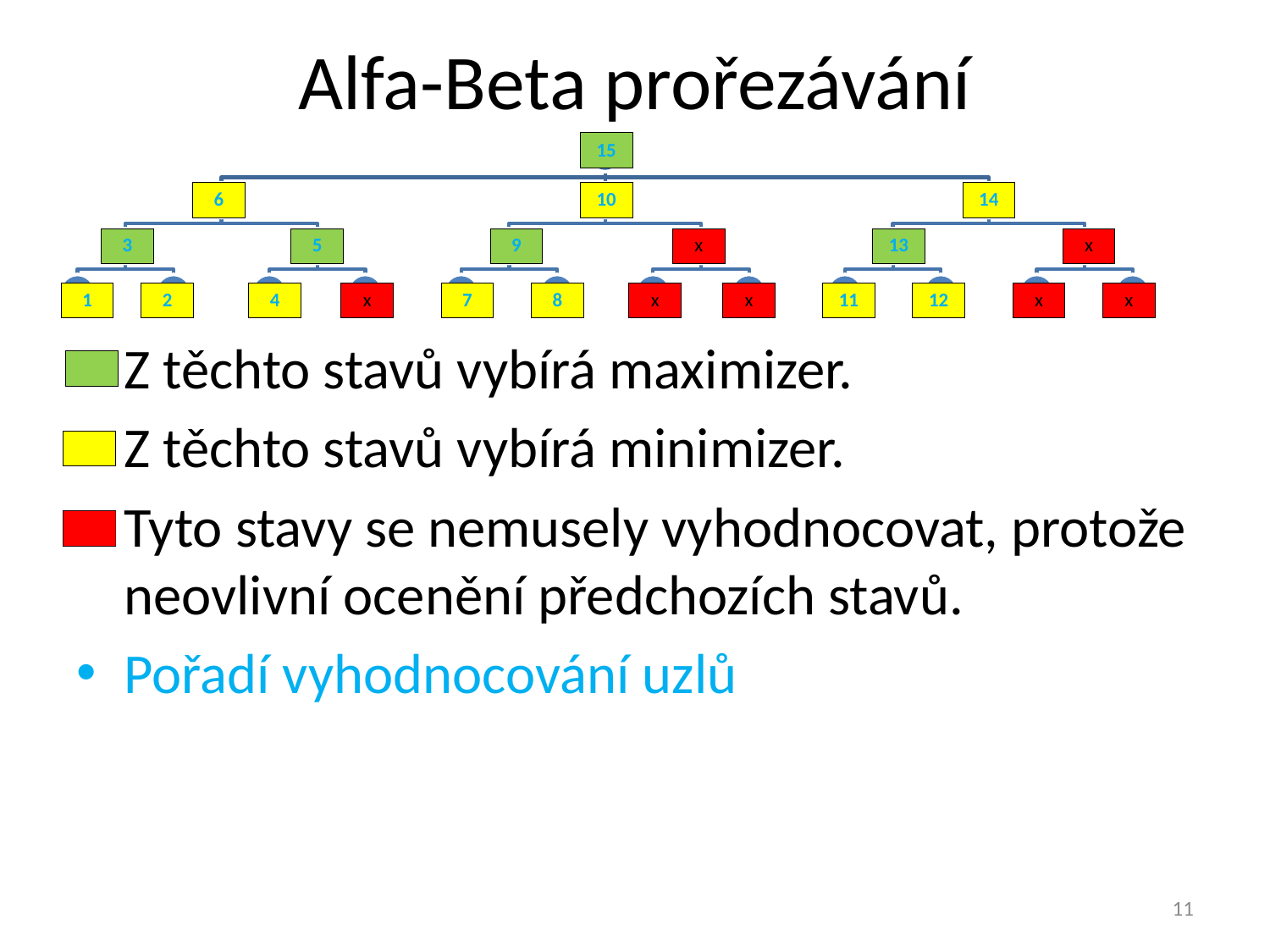

# Alfa-Beta prořezávání
15
6
3
1
2
5
4
x
10
9
7
8
x
x
x
14
13
11
12
x
x
x
Z těchto stavů vybírá maximizer.
Z těchto stavů vybírá minimizer.
Tyto stavy se nemusely vyhodnocovat, protože neovlivní ocenění předchozích stavů.
Pořadí vyhodnocování uzlů

11